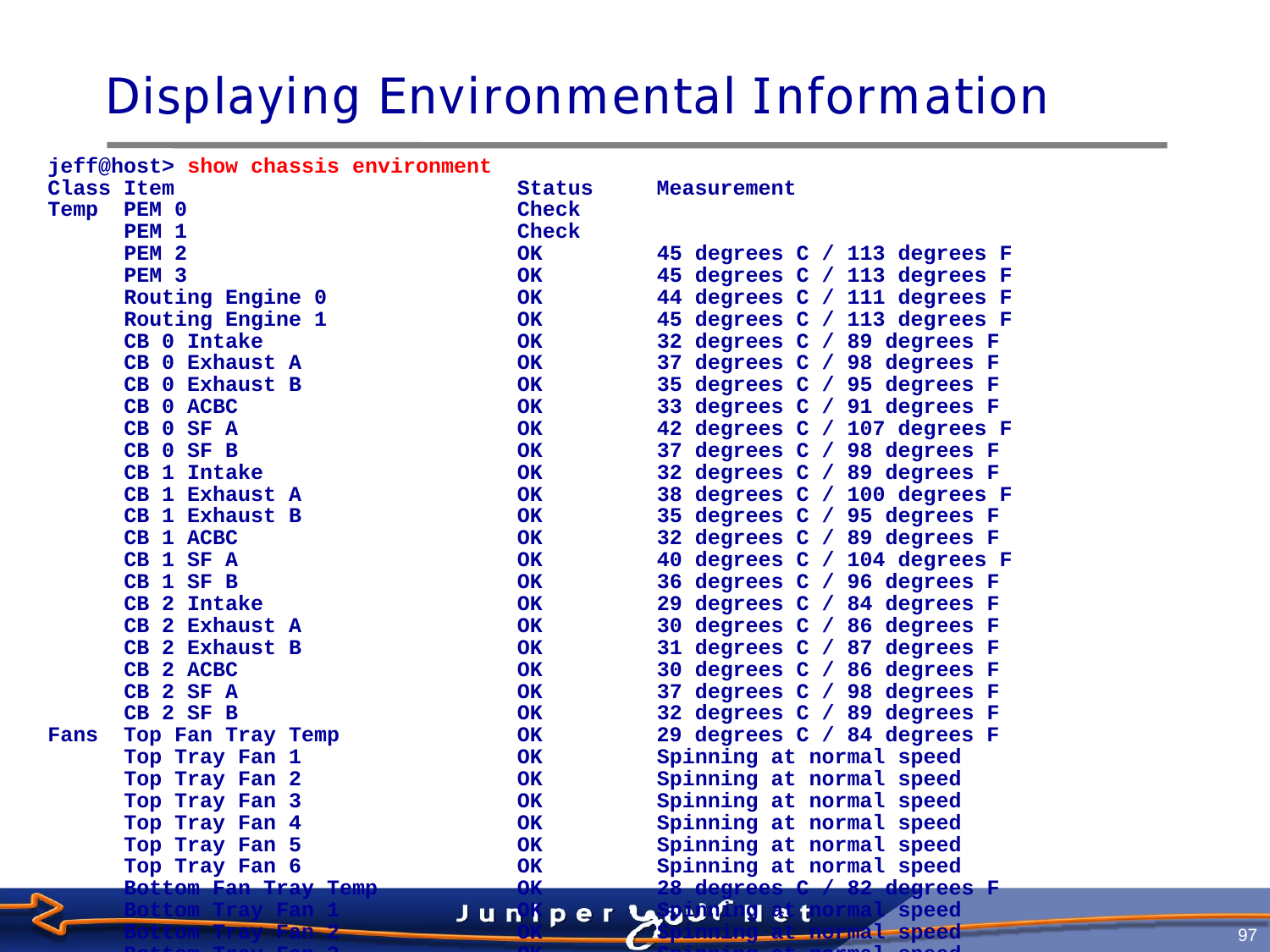

# Displaying Environmental Information
jeff@host> show chassis environment
Class Item                           Status     Measurement
Temp  PEM 0                          Check
      PEM 1                          Check
      PEM 2                          OK         45 degrees C / 113 degrees F
      PEM 3                          OK         45 degrees C / 113 degrees F
      Routing Engine 0               OK         44 degrees C / 111 degrees F
      Routing Engine 1               OK         45 degrees C / 113 degrees F
      CB 0 Intake                    OK         32 degrees C / 89 degrees F
      CB 0 Exhaust A                 OK         37 degrees C / 98 degrees F
      CB 0 Exhaust B                 OK         35 degrees C / 95 degrees F
      CB 0 ACBC                      OK         33 degrees C / 91 degrees F
      CB 0 SF A                      OK         42 degrees C / 107 degrees F
      CB 0 SF B                      OK         37 degrees C / 98 degrees F
      CB 1 Intake                    OK         32 degrees C / 89 degrees F
      CB 1 Exhaust A                 OK         38 degrees C / 100 degrees F
      CB 1 Exhaust B                 OK         35 degrees C / 95 degrees F
      CB 1 ACBC                      OK         32 degrees C / 89 degrees F
      CB 1 SF A                      OK         40 degrees C / 104 degrees F
      CB 1 SF B                      OK         36 degrees C / 96 degrees F
      CB 2 Intake                    OK         29 degrees C / 84 degrees F
      CB 2 Exhaust A                 OK         30 degrees C / 86 degrees F
      CB 2 Exhaust B                 OK         31 degrees C / 87 degrees F
      CB 2 ACBC                      OK         30 degrees C / 86 degrees F
      CB 2 SF A                      OK         37 degrees C / 98 degrees F
      CB 2 SF B                      OK         32 degrees C / 89 degrees F
Fans  Top Fan Tray Temp              OK         29 degrees C / 84 degrees F
      Top Tray Fan 1                 OK         Spinning at normal speed
      Top Tray Fan 2                 OK         Spinning at normal speed
      Top Tray Fan 3                 OK         Spinning at normal speed
      Top Tray Fan 4                 OK         Spinning at normal speed
      Top Tray Fan 5                 OK         Spinning at normal speed
      Top Tray Fan 6                 OK         Spinning at normal speed
      Bottom Fan Tray Temp           OK         28 degrees C / 82 degrees F
      Bottom Tray Fan 1              OK         Spinning at normal speed
      Bottom Tray Fan 2              OK         Spinning at normal speed
      Bottom Tray Fan 3              OK         Spinning at normal speed
      Bottom Tray Fan 4              OK         Spinning at normal speed
      Bottom Tray Fan 5              OK         Spinning at normal speed
      Bottom Tray Fan 6              OK         Spinning at normal speed